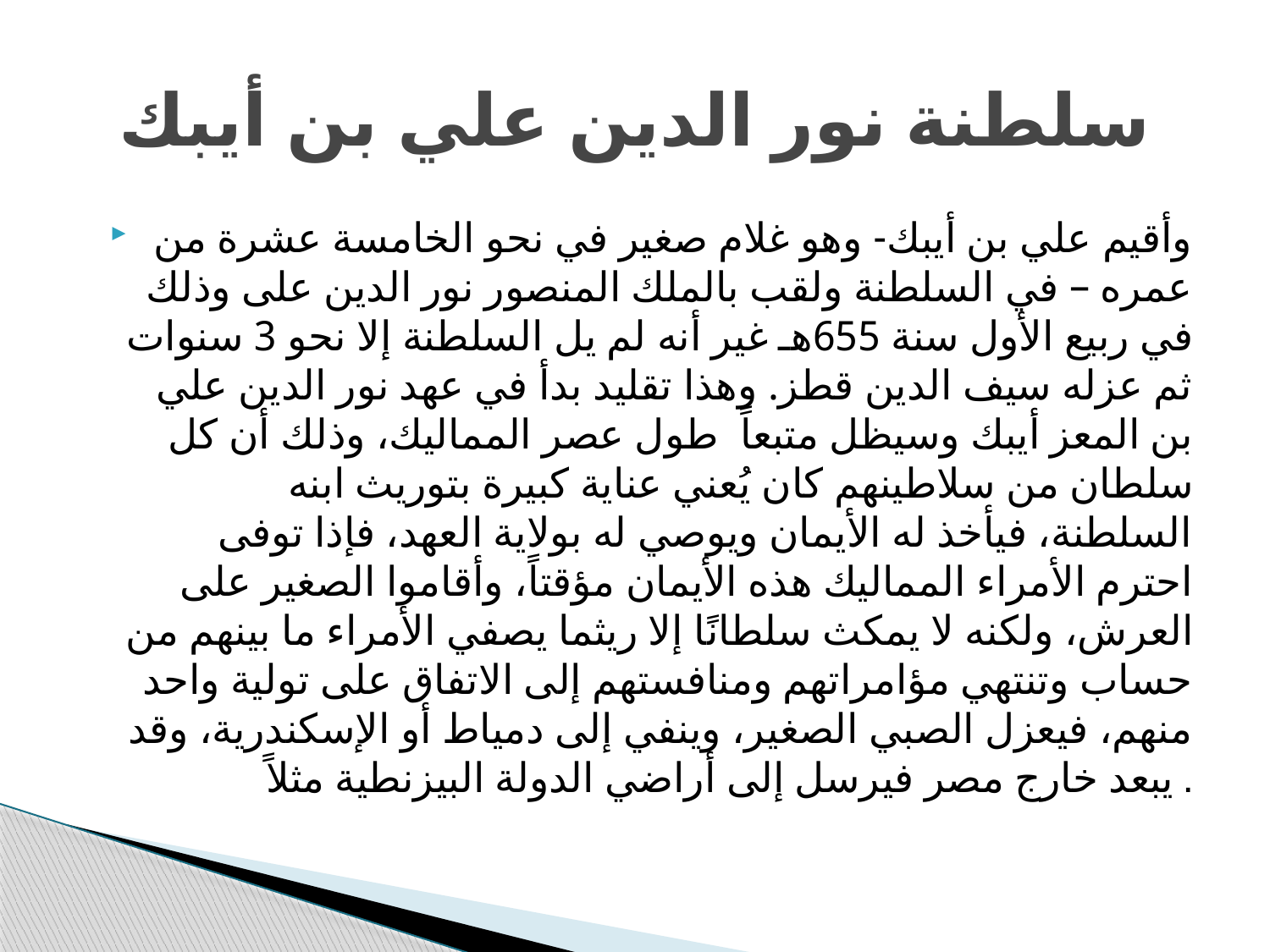

# سلطنة نور الدين علي بن أيبك
وأقيم علي بن أيبك- وهو غلام صغير في نحو الخامسة عشرة من عمره – في السلطنة ولقب بالملك المنصور نور الدين على وذلك في ربيع الأول سنة 655هـ غير أنه لم يل السلطنة إلا نحو 3 سنوات ثم عزله سيف الدين قطز. وهذا تقليد بدأ في عهد نور الدين علي بن المعز أيبك وسيظل متبعاً  طول عصر المماليك، وذلك أن كل سلطان من سلاطينهم كان يُعني عناية كبيرة بتوريث ابنه السلطنة، فيأخذ له الأيمان ويوصي له بولاية العهد، فإذا توفى احترم الأمراء المماليك هذه الأيمان مؤقتاً، وأقاموا الصغير على العرش، ولكنه لا يمكث سلطانًا إلا ريثما يصفي الأمراء ما بينهم من حساب وتنتهي مؤامراتهم ومنافستهم إلى الاتفاق على تولية واحد منهم، فيعزل الصبي الصغير، وينفي إلى دمياط أو الإسكندرية، وقد يبعد خارج مصر فيرسل إلى أراضي الدولة البيزنطية مثلاً.